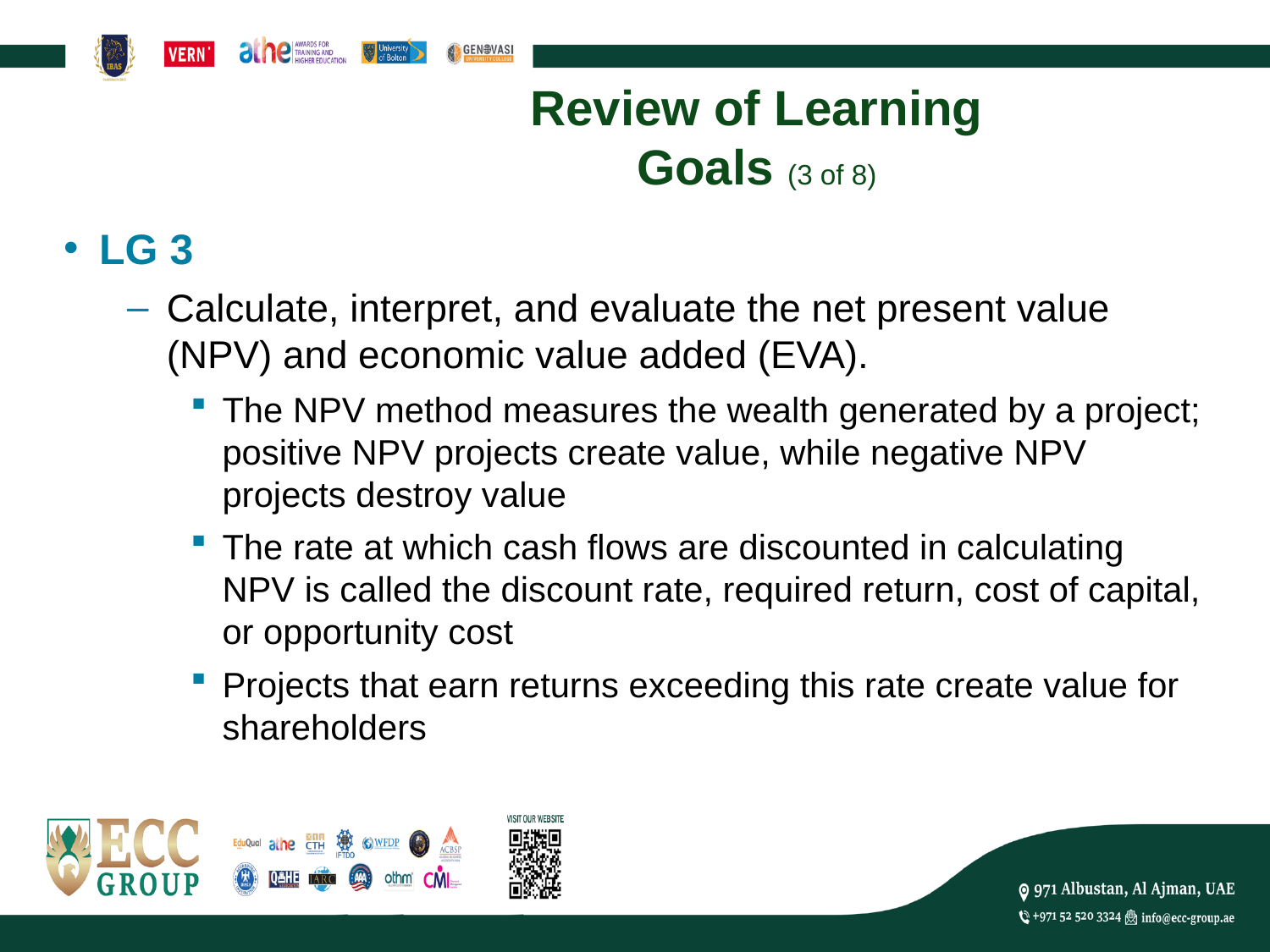

# Review of Learning Goals (3 of 8)
LG 3
Calculate, interpret, and evaluate the net present value (NPV) and economic value added (EVA).
The NPV method measures the wealth generated by a project; positive NPV projects create value, while negative NPV projects destroy value
The rate at which cash flows are discounted in calculating NPV is called the discount rate, required return, cost of capital, or opportunity cost
Projects that earn returns exceeding this rate create value for shareholders